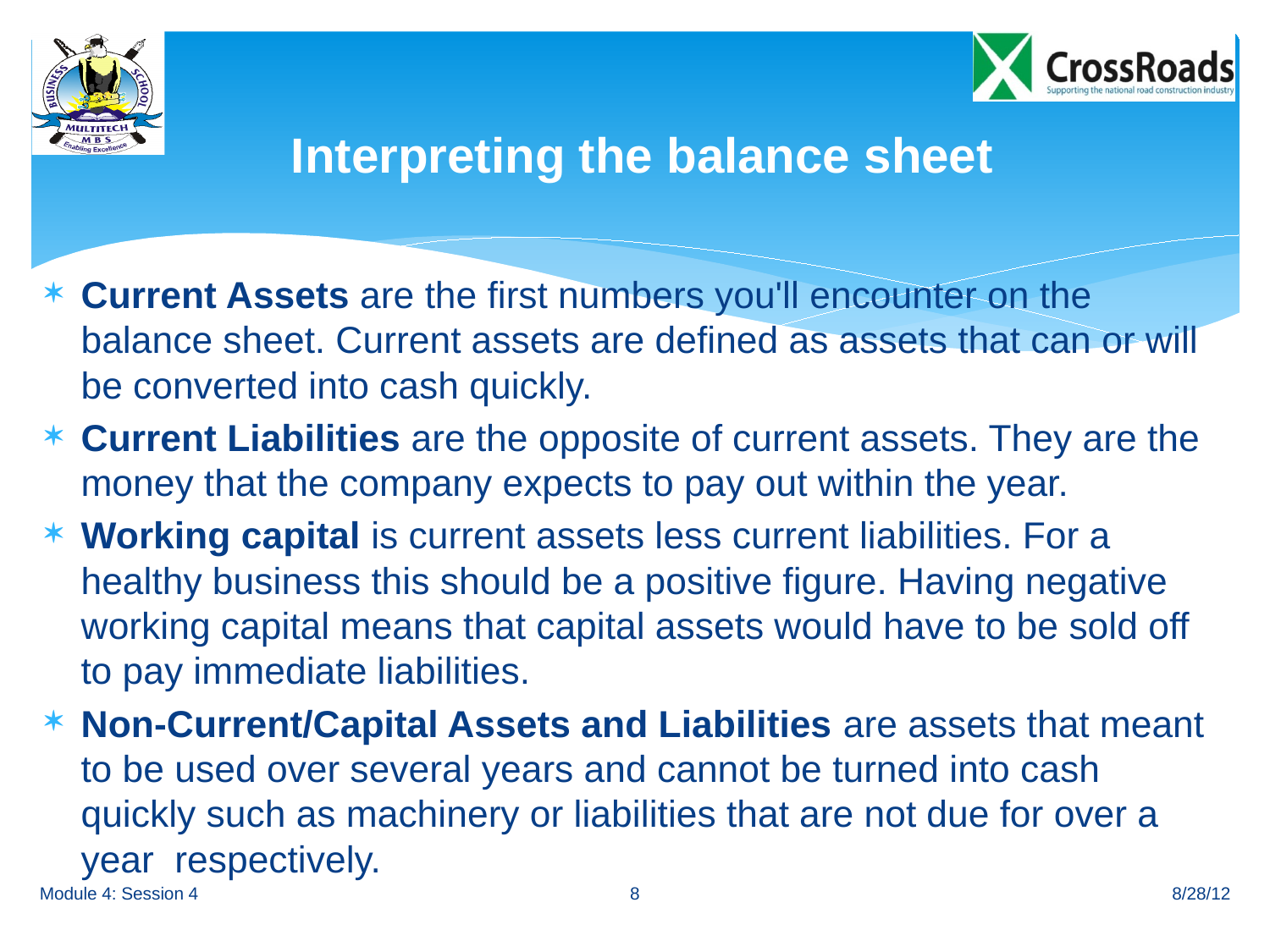

# Interpreting the balance sheet
Current Assets are the first numbers you'll encounter on the balance sheet. Current assets are defined as assets that can or will be converted into cash quickly.
Current Liabilities are the opposite of current assets. They are the money that the company expects to pay out within the year.
Working capital is current assets less current liabilities. For a healthy business this should be a positive figure. Having negative working capital means that capital assets would have to be sold off to pay immediate liabilities.
Non-Current/Capital Assets and Liabilities are assets that meant to be used over several years and cannot be turned into cash quickly such as machinery or liabilities that are not due for over a year  respectively.

8
Module 4: Session 4
8/28/12